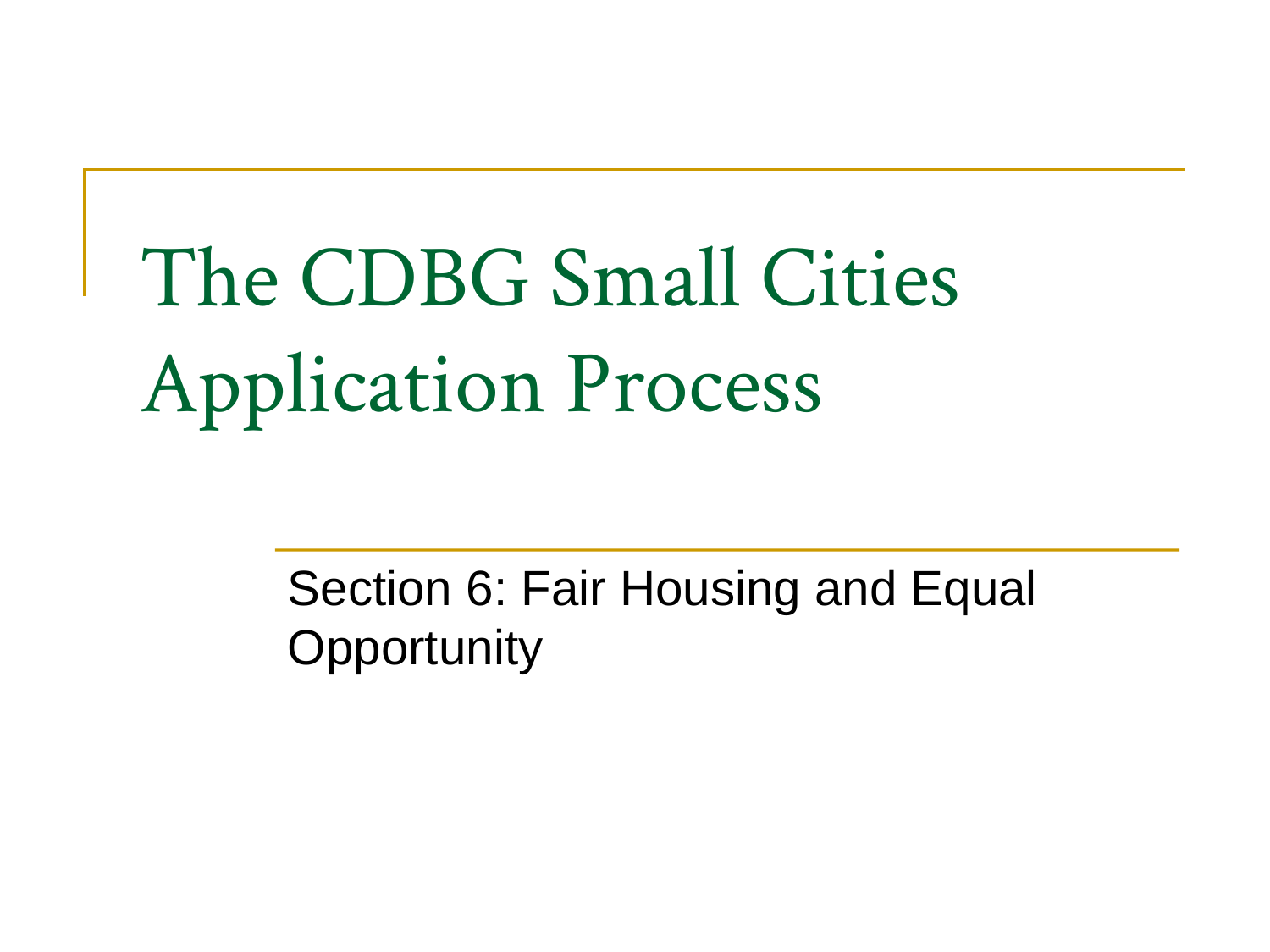

# The CDBG Small Cities Application Process
Section 6: Fair Housing and Equal Opportunity